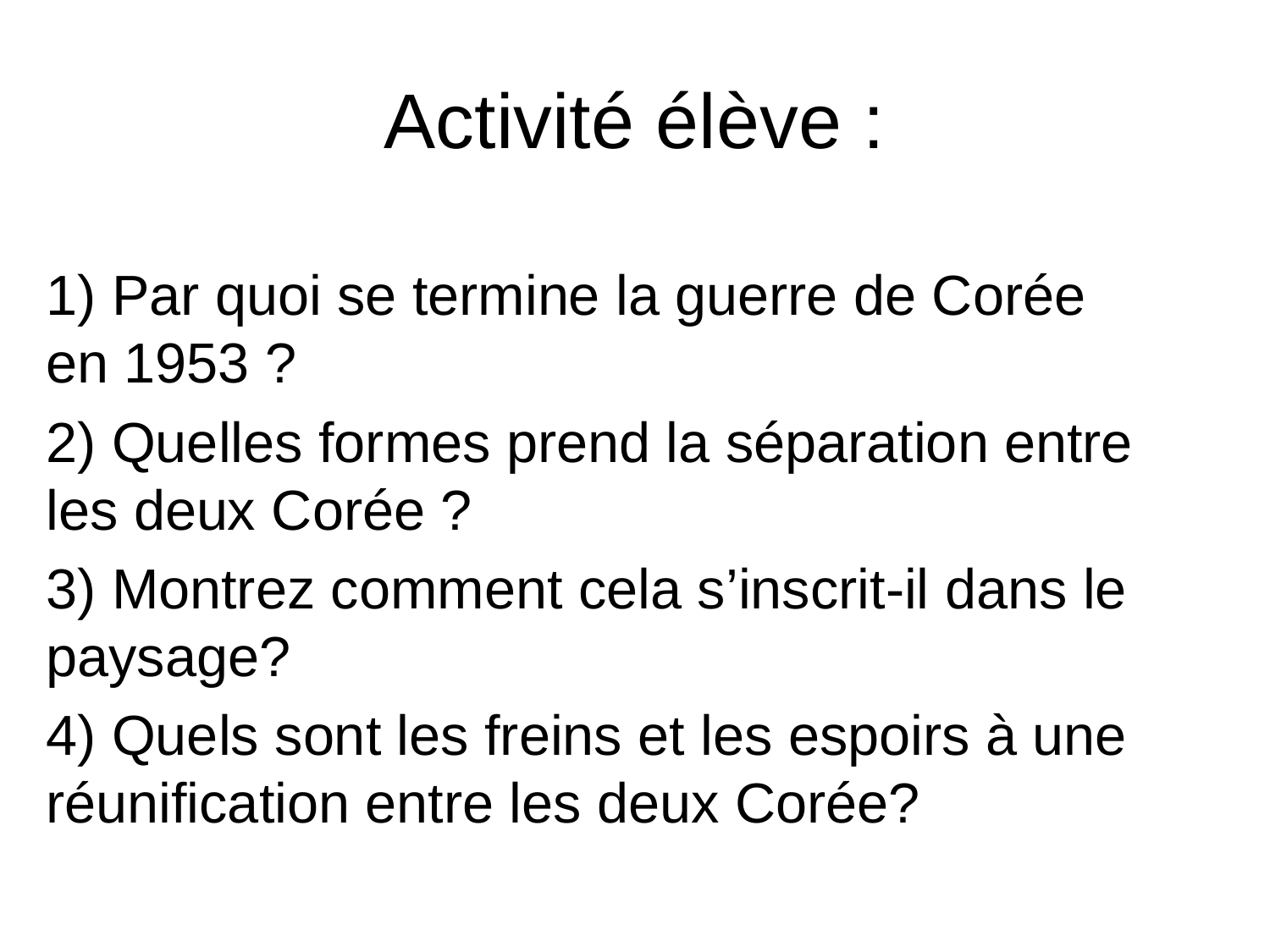

# Activité élève :
1) Par quoi se termine la guerre de Corée en 1953 ?
2) Quelles formes prend la séparation entre les deux Corée ?
3) Montrez comment cela s’inscrit-il dans le paysage?
4) Quels sont les freins et les espoirs à une réunification entre les deux Corée?